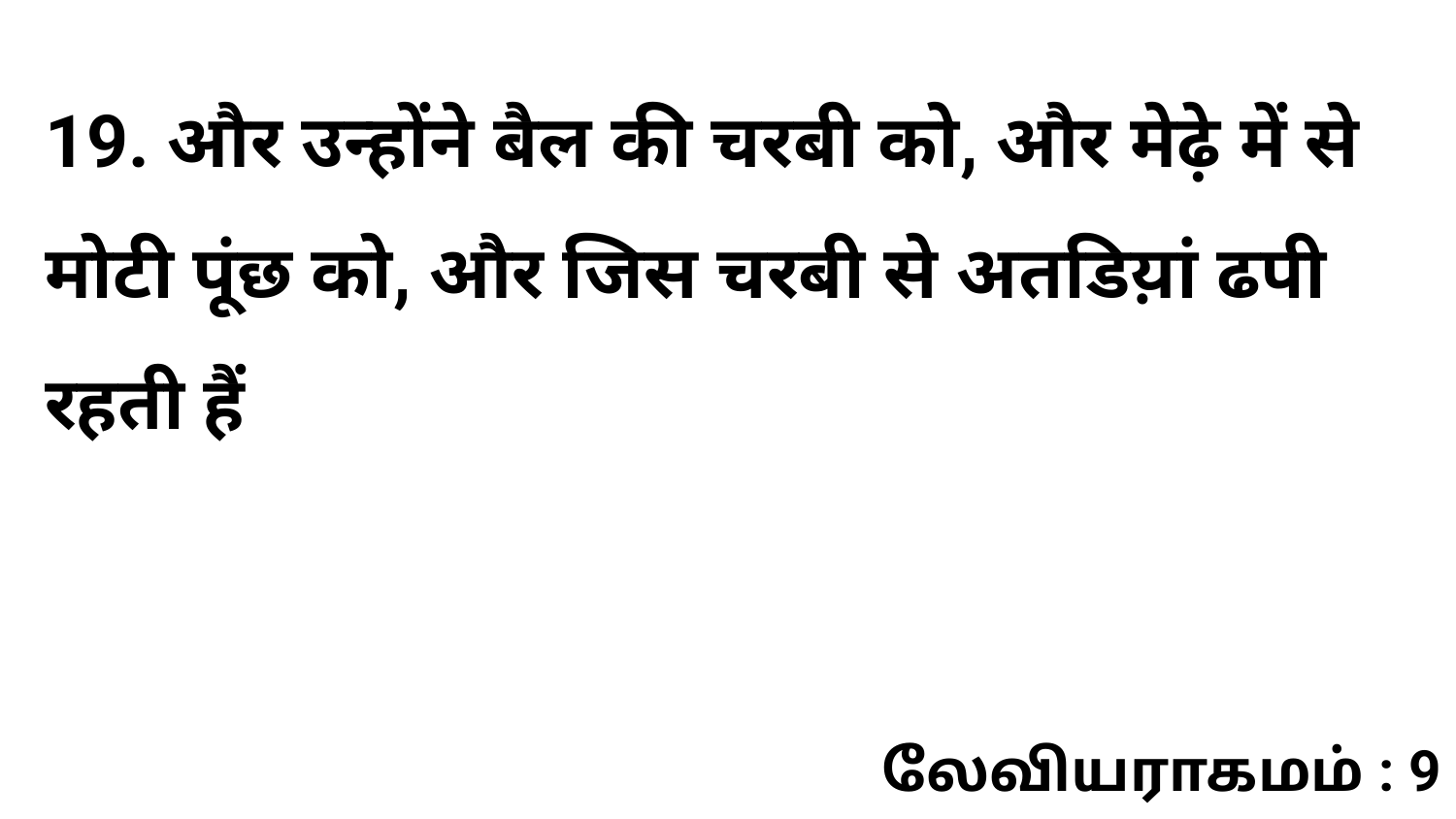

19. और उन्होंने बैल की चरबी को, और मेढ़े में से मोटी पूंछ को, और जिस चरबी से अतडिय़ां ढपी रहती हैं
லேவியராகமம் : 9